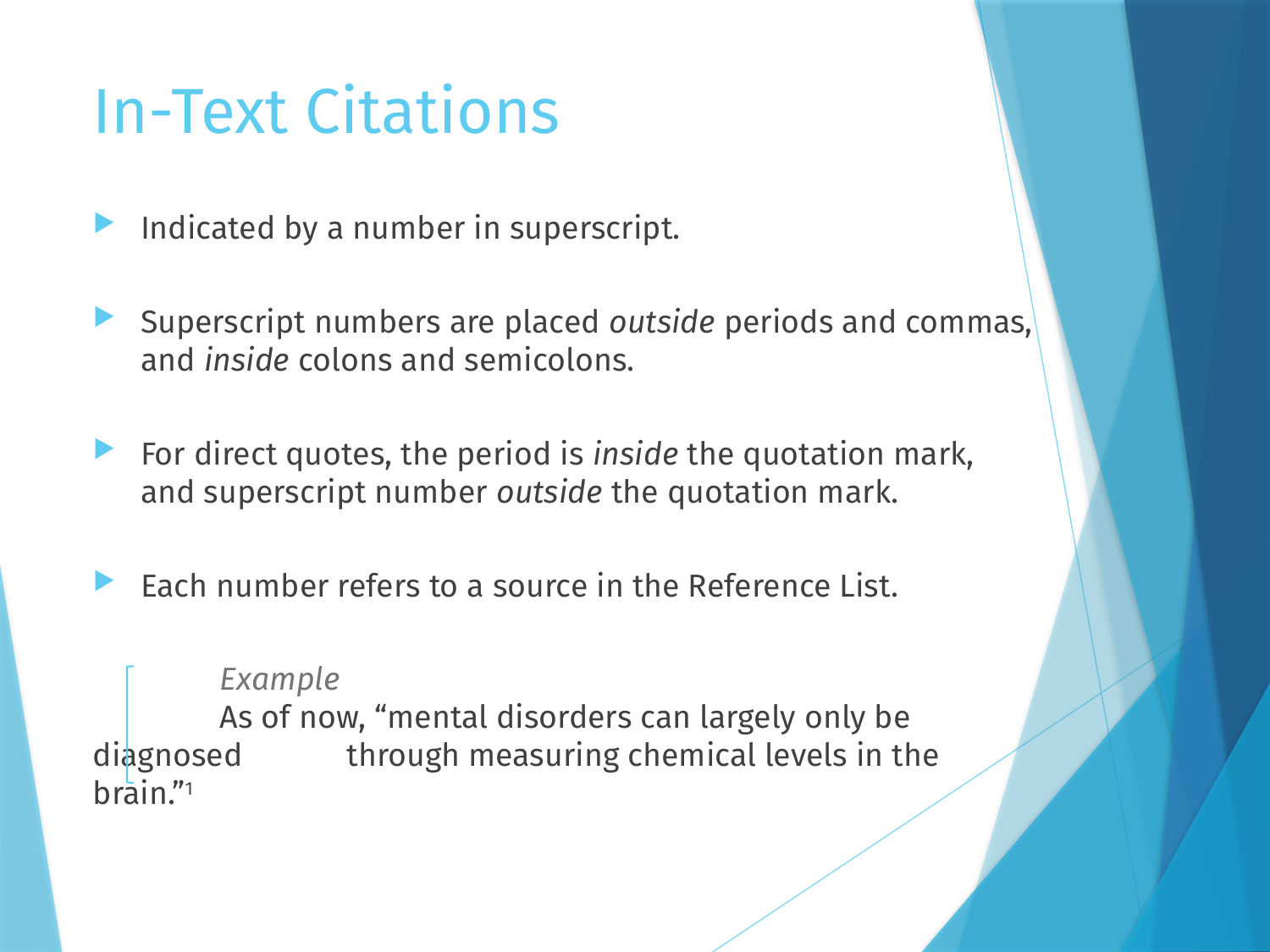

# In-Text Citations
Indicated by a number in superscript.
Superscript numbers are placed outside periods and commas, and inside colons and semicolons.
For direct quotes, the period is inside the quotation mark, and superscript number outside the quotation mark.
Each number refers to a source in the Reference List.
	Example
	As of now, “mental disorders can largely only be diagnosed 	through measuring chemical levels in the brain.”1